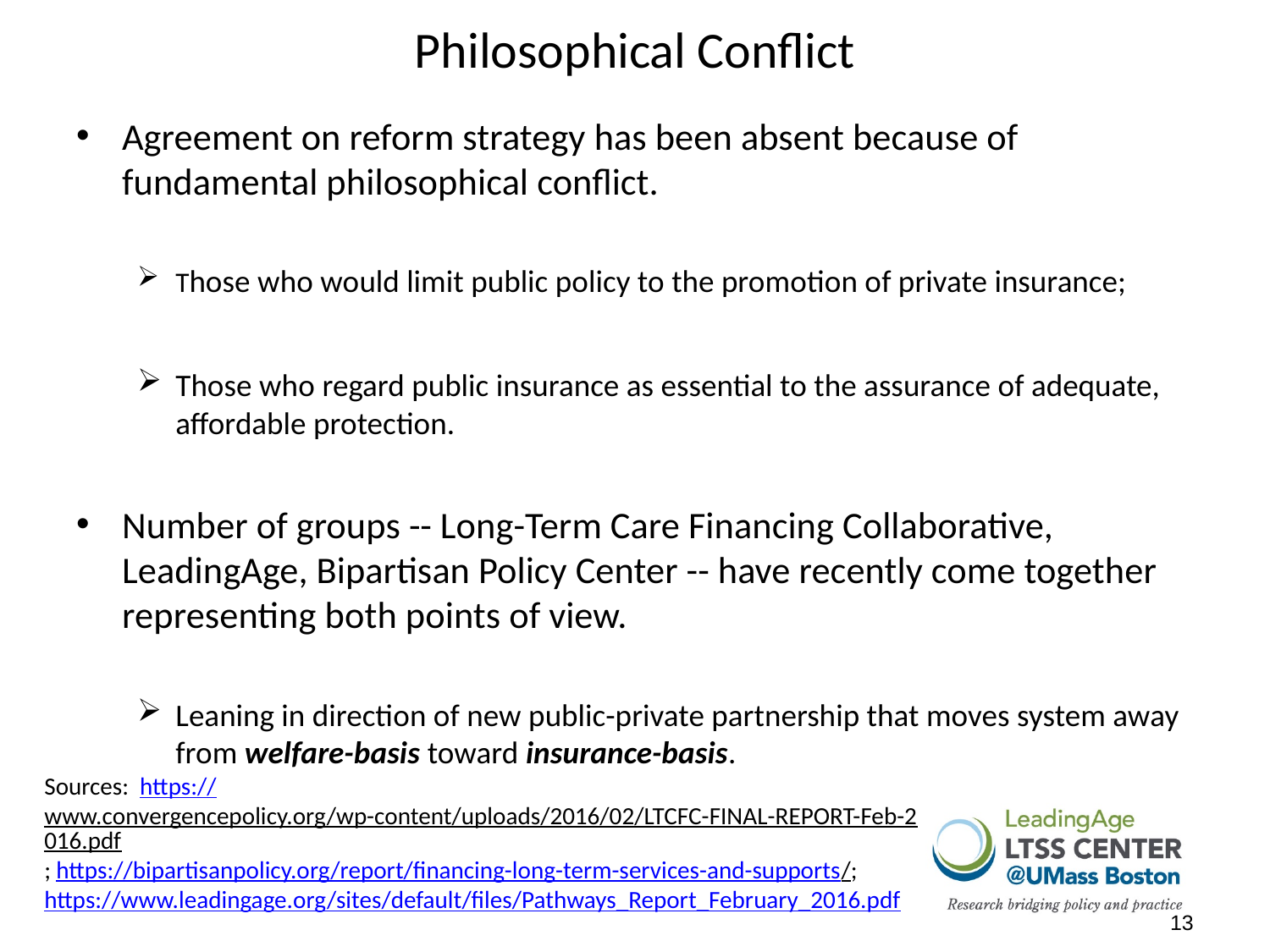

# Philosophical Conflict
Agreement on reform strategy has been absent because of fundamental philosophical conflict.

Those who would limit public policy to the promotion of private insurance;

Those who regard public insurance as essential to the assurance of adequate, affordable protection.

Number of groups -- Long-Term Care Financing Collaborative, LeadingAge, Bipartisan Policy Center -- have recently come together representing both points of view.

Leaning in direction of new public-private partnership that moves system away from welfare-basis toward insurance-basis.

Sources:  https://www.convergencepolicy.org/wp-content/uploads/2016/02/LTCFC-FINAL-REPORT-Feb-2016.pdf; https://bipartisanpolicy.org/report/financing-long-term-services-and-supports/; https://www.leadingage.org/sites/default/files/Pathways_Report_February_2016.pdf
13